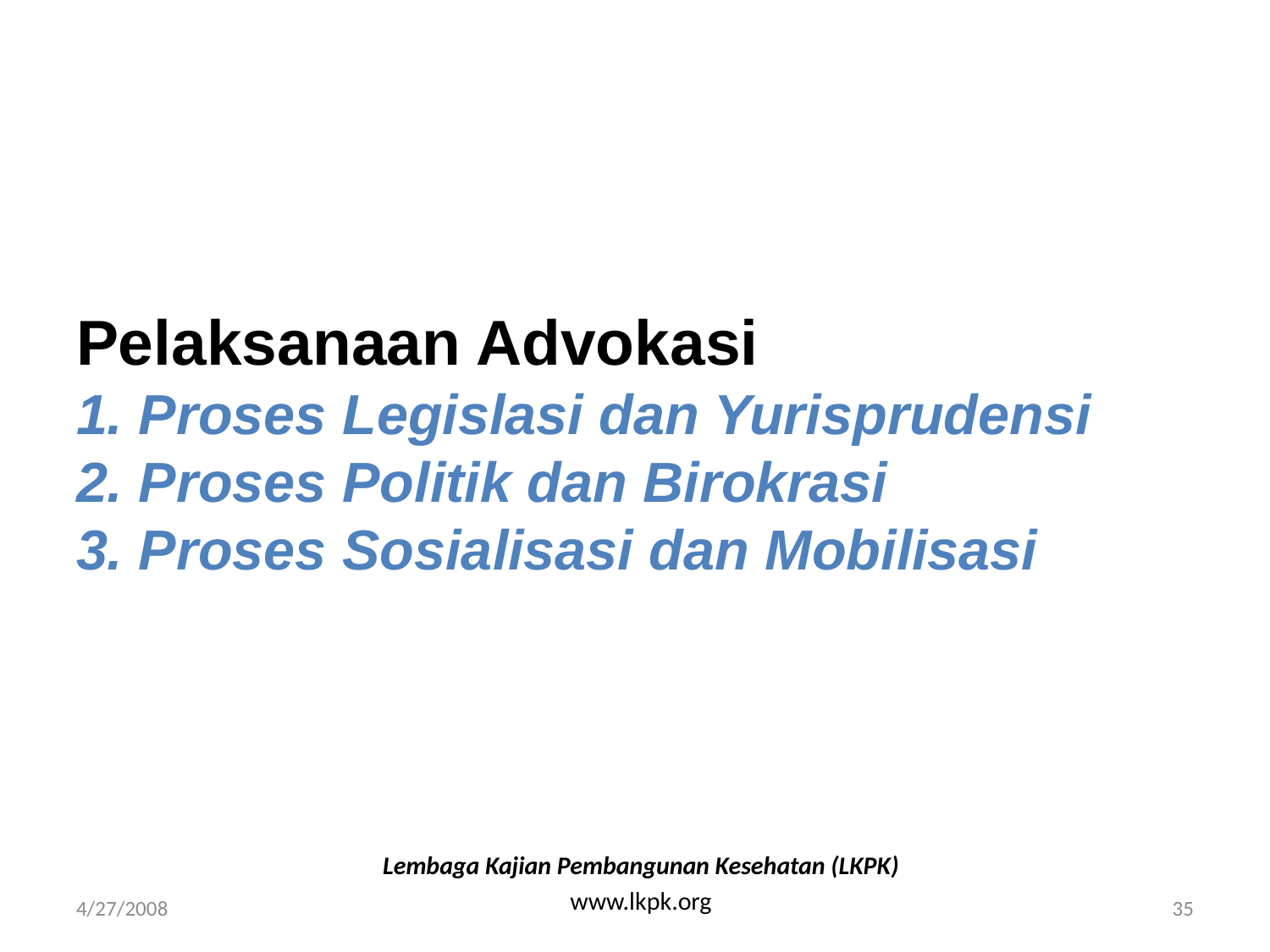

# Pelaksanaan Advokasi 1. Proses Legislasi dan Yurisprudensi 2. Proses Politik dan Birokrasi 3. Proses Sosialisasi dan Mobilisasi
Lembaga Kajian Pembangunan Kesehatan (LKPK)
www.lkpk.org

4/27/2008
35